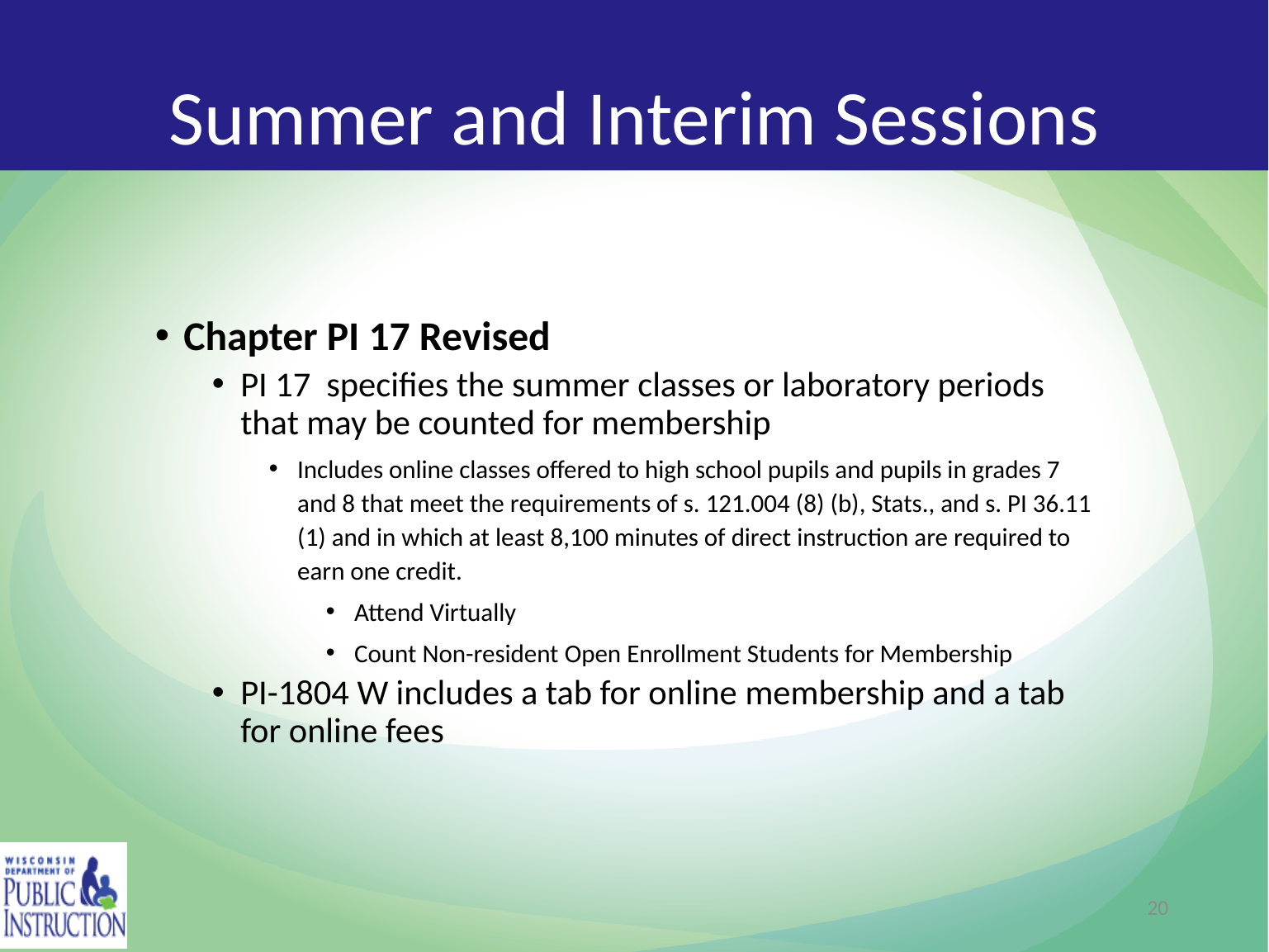

# Summer and Interim Sessions
Chapter PI 17 Revised
PI 17  specifies the summer classes or laboratory periods that may be counted for membership
Includes online classes offered to high school pupils and pupils in grades 7 and 8 that meet the requirements of s. 121.004 (8) (b), Stats., and s. PI 36.11 (1) and in which at least 8,100 minutes of direct instruction are required to earn one credit.
Attend Virtually
Count Non-resident Open Enrollment Students for Membership
PI-1804 W includes a tab for online membership and a tab for online fees
20